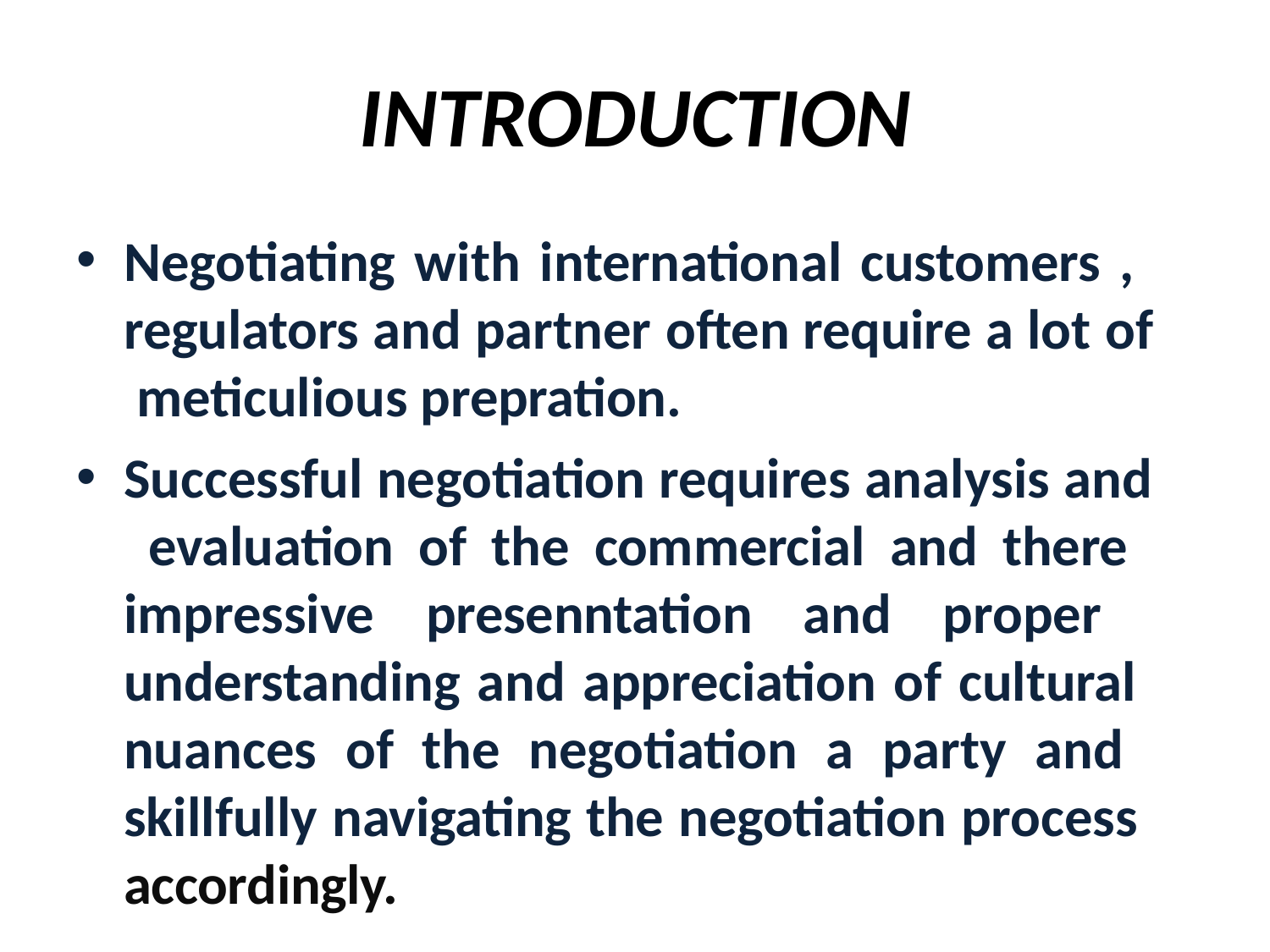

# INTRODUCTION
Negotiating with international customers ,  regulators and partner often require a lot of  meticulious prepration.
Successful negotiation requires analysis and  evaluation of the commercial and there  impressive presenntation and proper  understanding and appreciation of cultural  nuances of the negotiation a party and  skillfully navigating the negotiation process  accordingly.